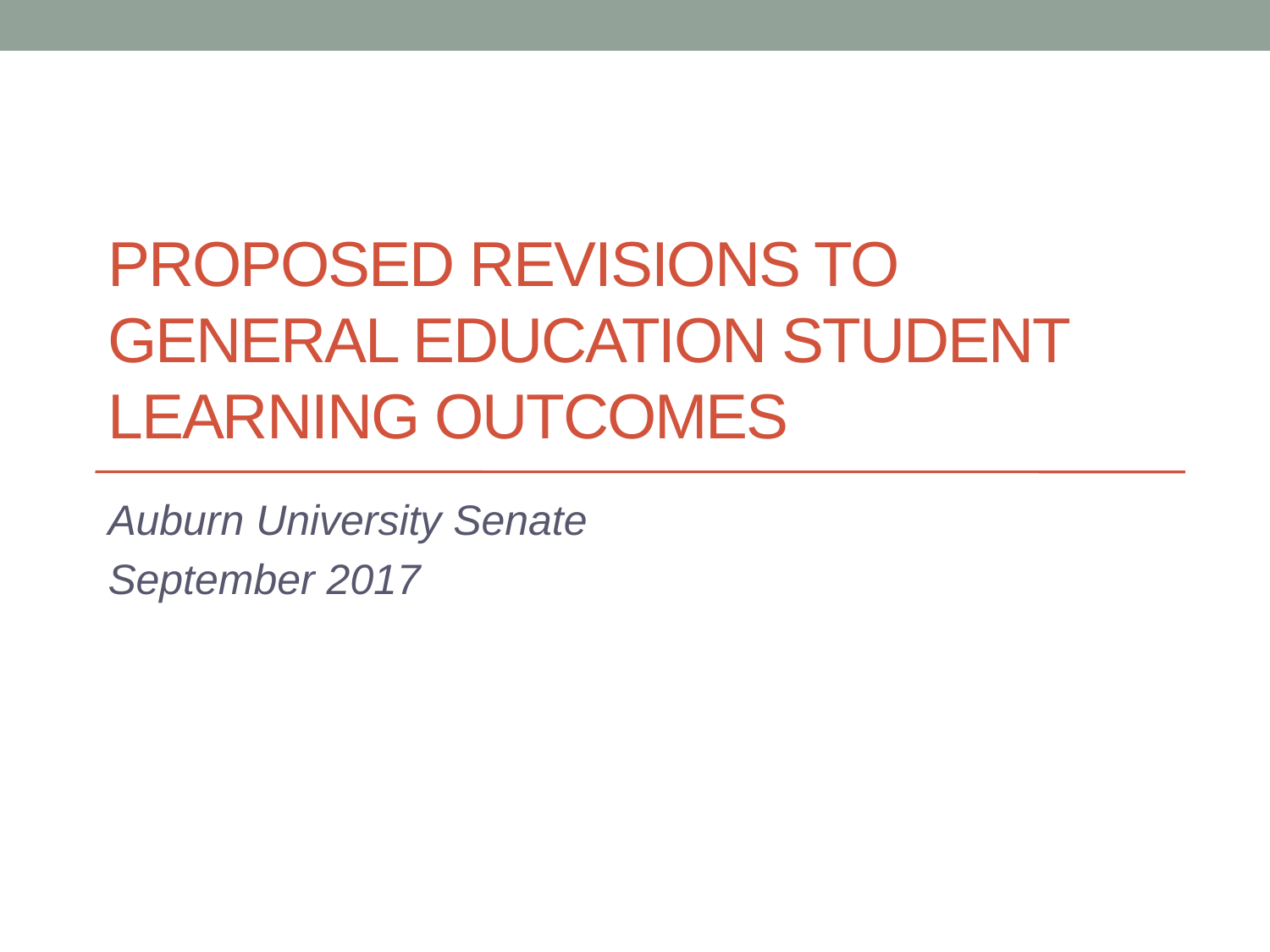

# Proposed Revisions to General Education Student Learning Outcomes
Auburn University Senate
September 2017